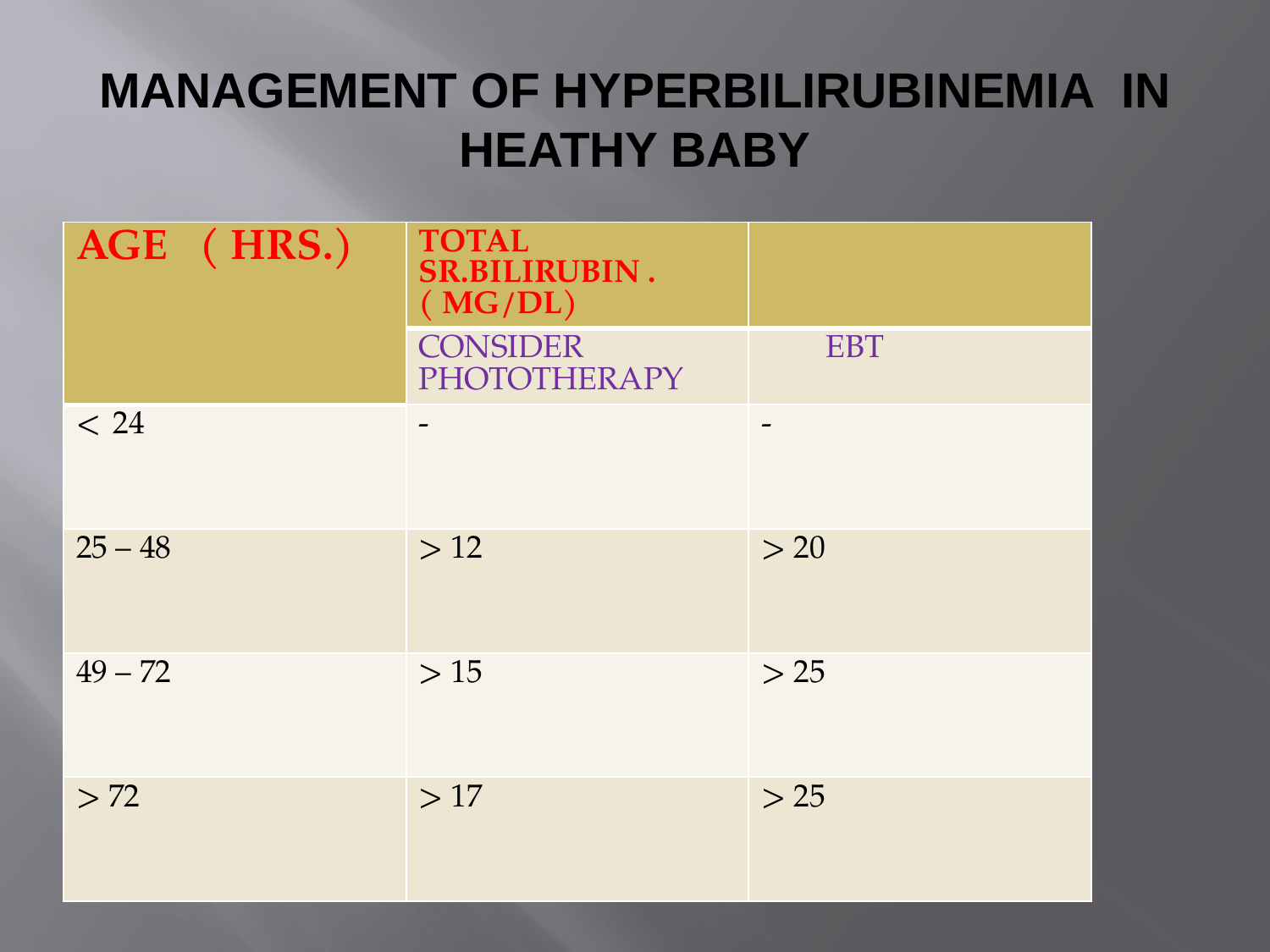

# MANAGEMENT OF HYPERBILIRUBINEMIA  IN HEATHY BABY
| AGE ( HRS.) | TOTAL SR.BILIRUBIN .( MG/DL) |  |
| --- | --- | --- |
|  | CONSIDER PHOTOTHERAPY | EBT |
| < 24 | - | - |
| 25 – 48 | > 12 | > 20 |
| 49 – 72 | > 15 | > 25 |
| > 72 | > 17 | > 25 |